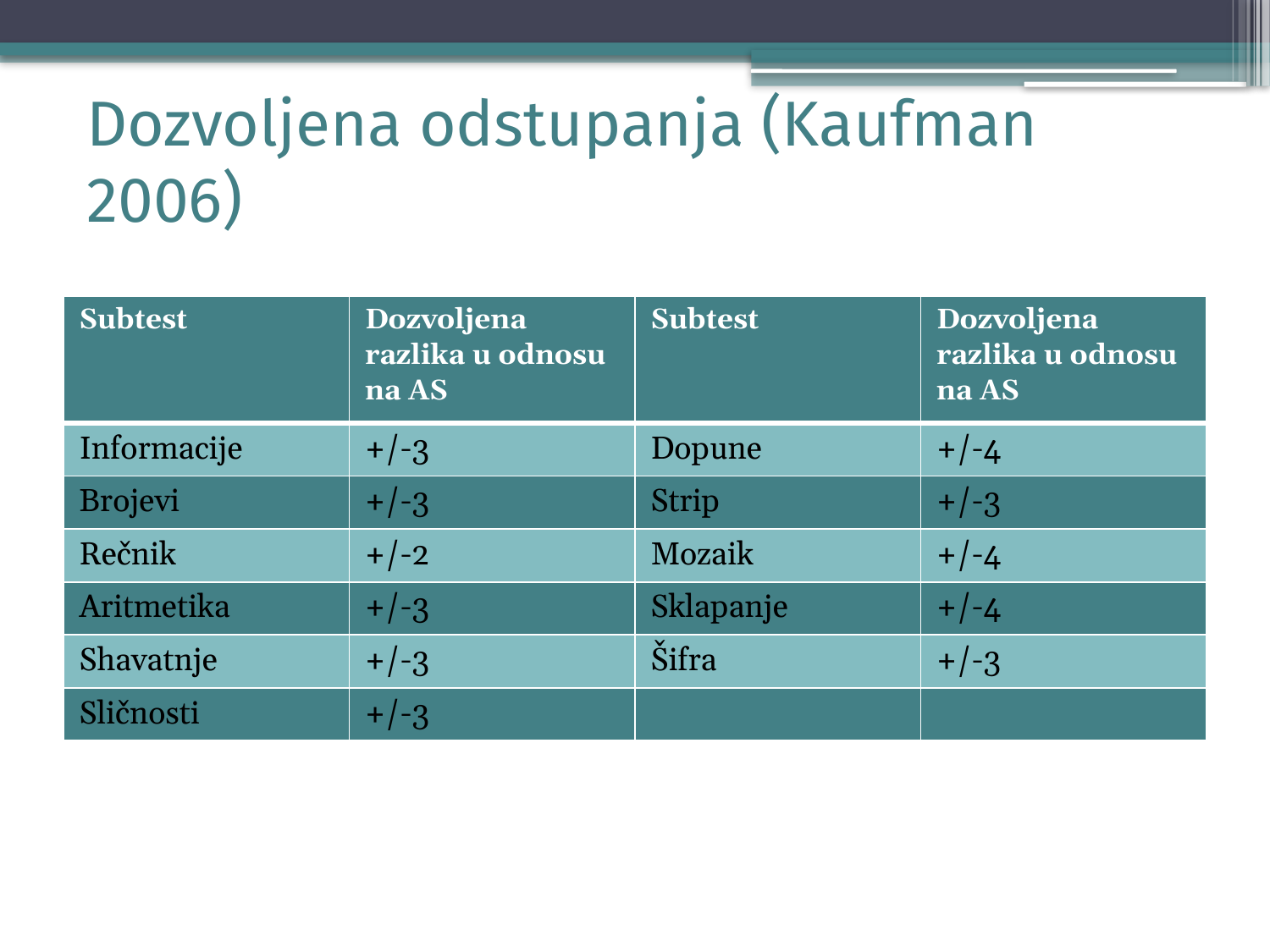

# Dozvoljena odstupanja (Kaufman 2006)
| Subtest | Dozvoljena razlika u odnosu na AS | Subtest | Dozvoljena razlika u odnosu na AS |
| --- | --- | --- | --- |
| Informacije | +/-3 | Dopune | +/-4 |
| Brojevi | +/-3 | Strip | +/-3 |
| Rečnik | +/-2 | Mozaik | +/-4 |
| Aritmetika | +/-3 | Sklapanje | +/-4 |
| Shavatnje | +/-3 | Šifra | +/-3 |
| Sličnosti | +/-3 |  |  |